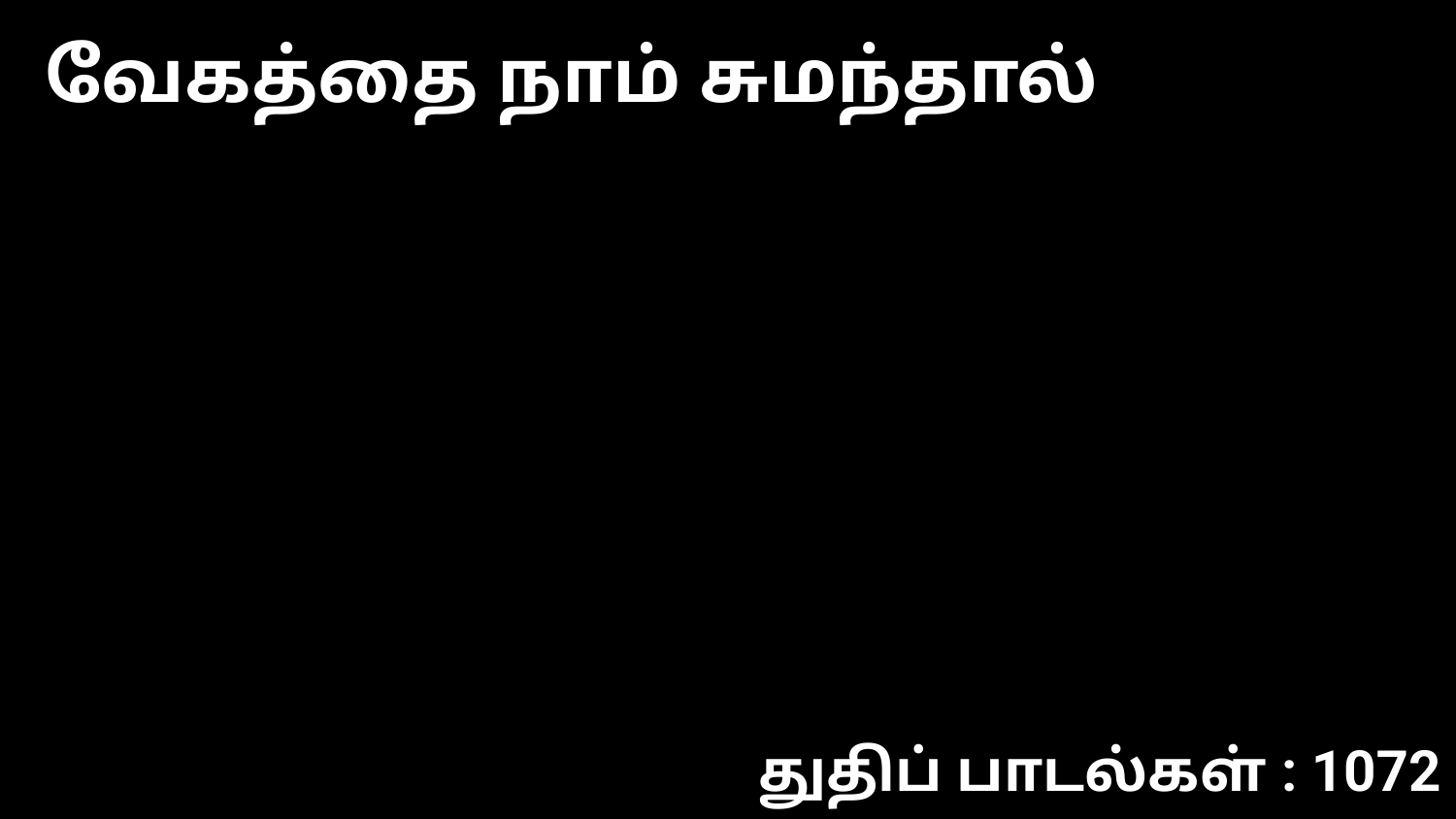

வேகத்தை நாம் சுமந்தால்
துதிப் பாடல்கள் : 1072